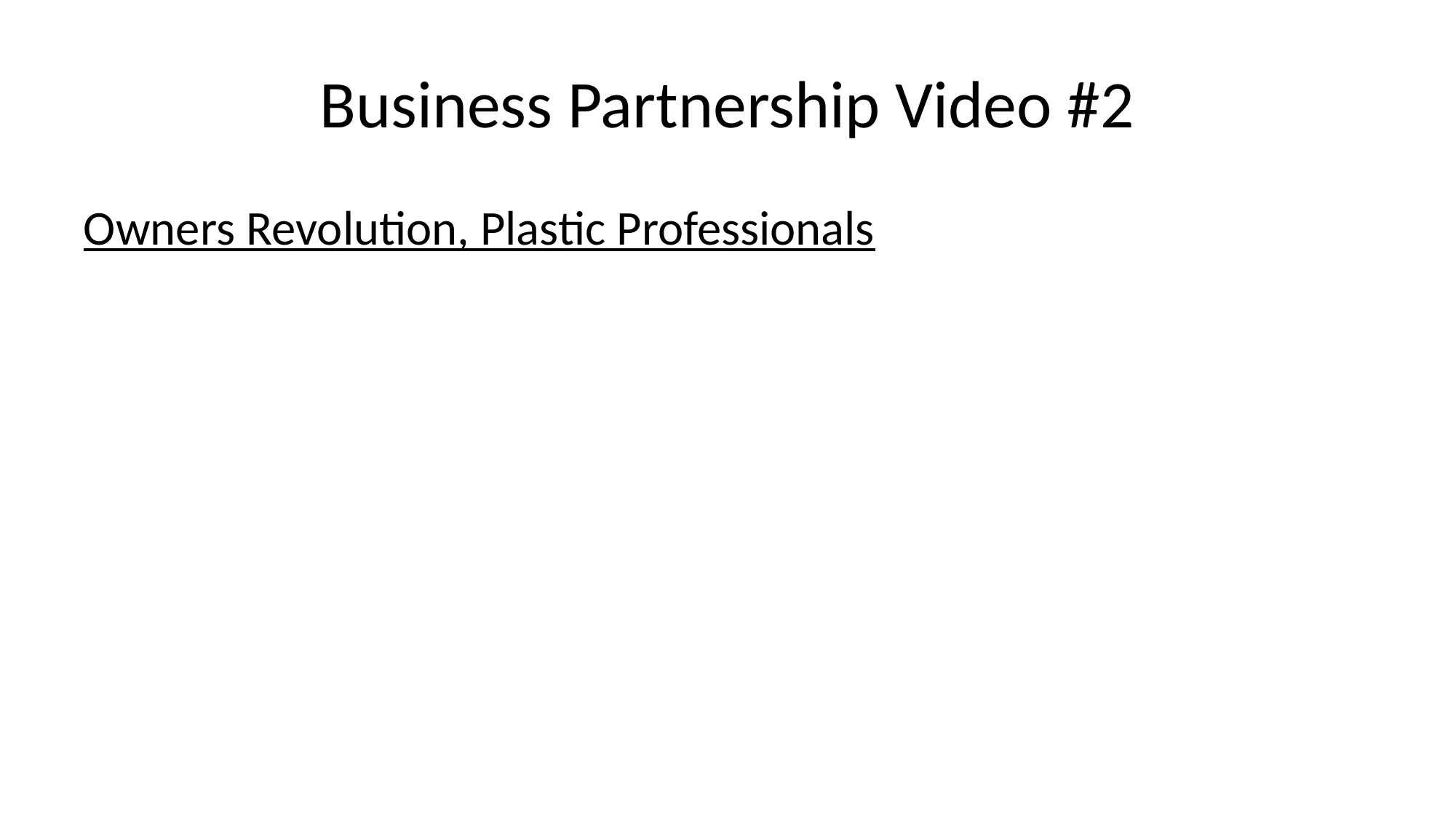

# Business Partnership Video #2
Owners Revolution, Plastic Professionals